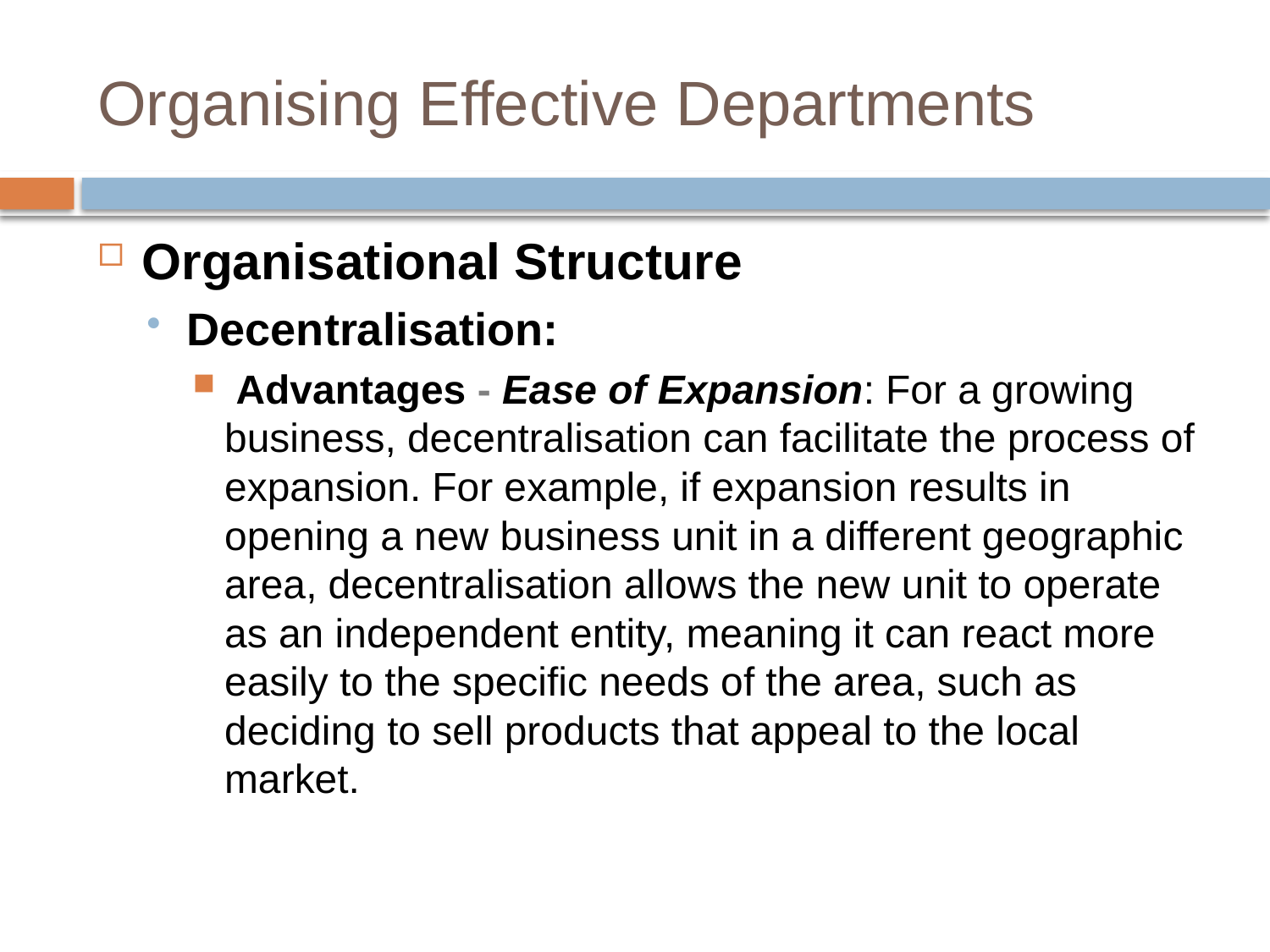

# Organising Effective Departments
Organisational Structure
Decentralisation:
 Advantages - Ease of Expansion: For a growing business, decentralisation can facilitate the process of expansion. For example, if expansion results in opening a new business unit in a different geographic area, decentralisation allows the new unit to operate as an independent entity, meaning it can react more easily to the specific needs of the area, such as deciding to sell products that appeal to the local market.